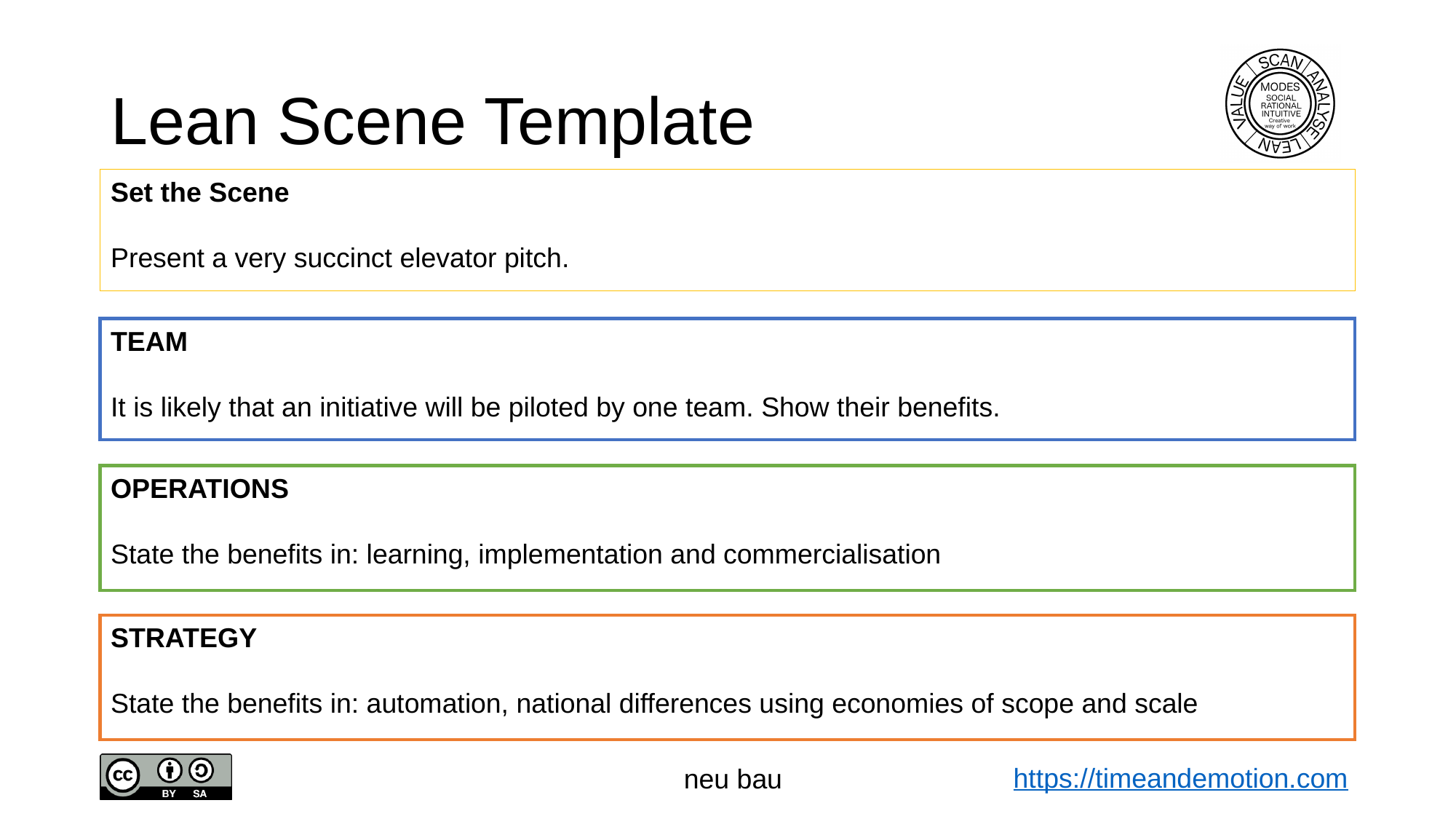

# Lean Scene Template
Set the Scene

Present a very succinct elevator pitch.
TEAM

It is likely that an initiative will be piloted by one team. Show their benefits.
OPERATIONS

State the benefits in: learning, implementation and commercialisation
STRATEGY

State the benefits in: automation, national differences using economies of scope and scale